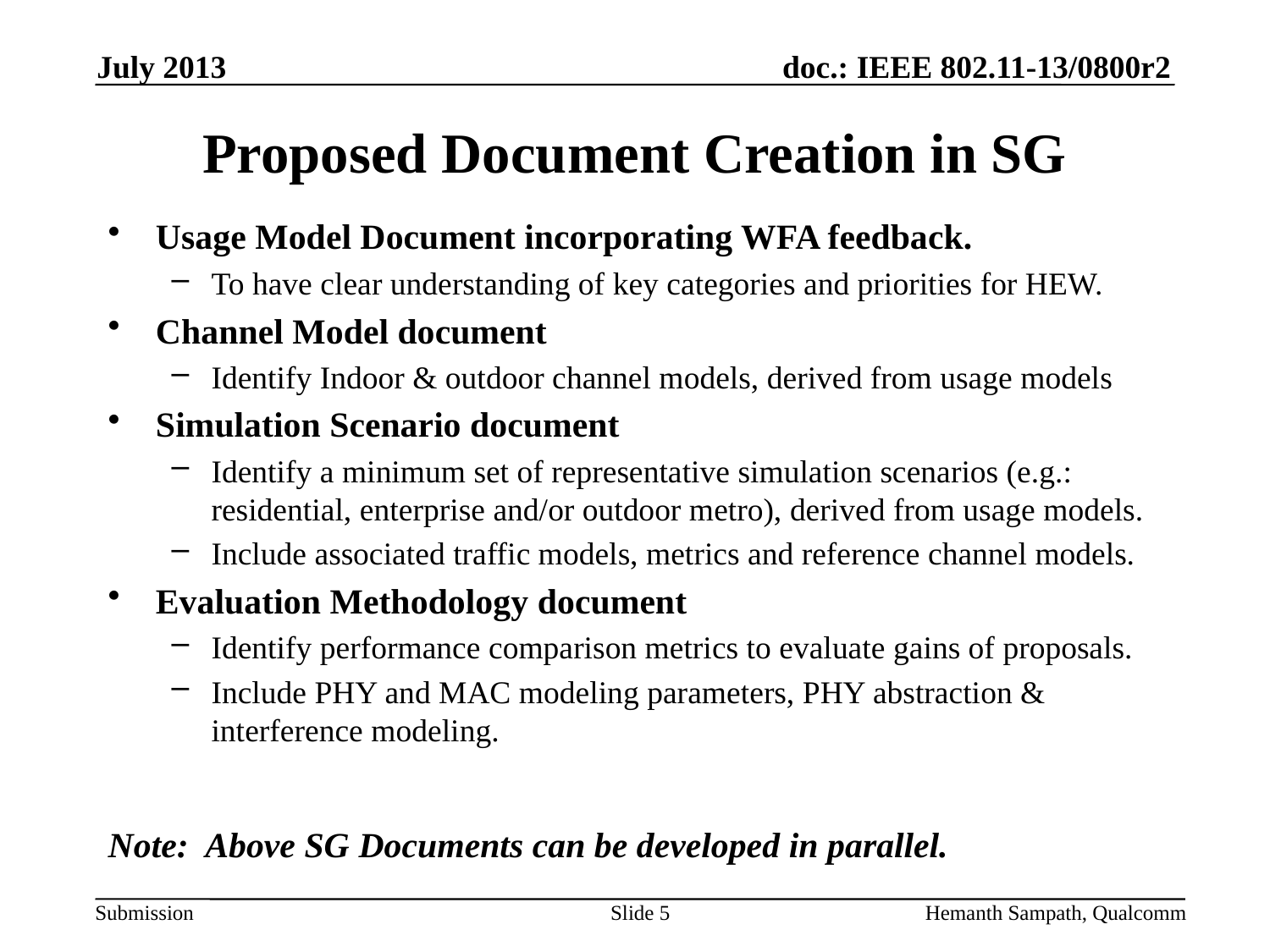

July 2013
# Proposed Document Creation in SG
Usage Model Document incorporating WFA feedback.
To have clear understanding of key categories and priorities for HEW.
Channel Model document
Identify Indoor & outdoor channel models, derived from usage models
Simulation Scenario document
Identify a minimum set of representative simulation scenarios (e.g.: residential, enterprise and/or outdoor metro), derived from usage models.
Include associated traffic models, metrics and reference channel models.
Evaluation Methodology document
Identify performance comparison metrics to evaluate gains of proposals.
Include PHY and MAC modeling parameters, PHY abstraction & interference modeling.

Note:  Above SG Documents can be developed in parallel.

Slide 5
Hemanth Sampath, Qualcomm